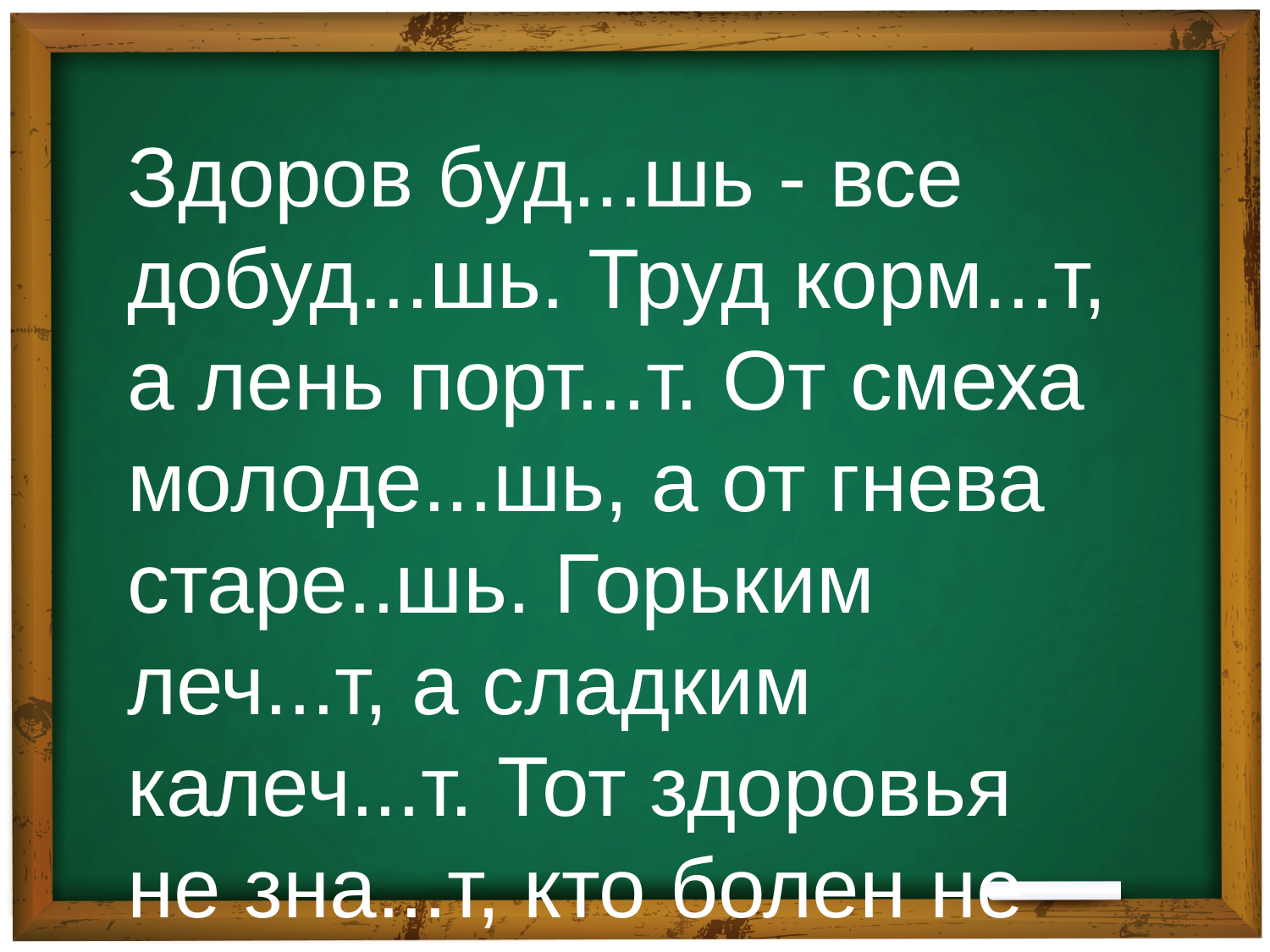

Здоров буд...шь - все добуд...шь. Труд корм...т, а лень порт...т. От смеха молоде...шь, а от гнева старе..шь. Горьким леч...т, а сладким калеч...т. Тот здоровья не зна...т, кто болен не быва...т.